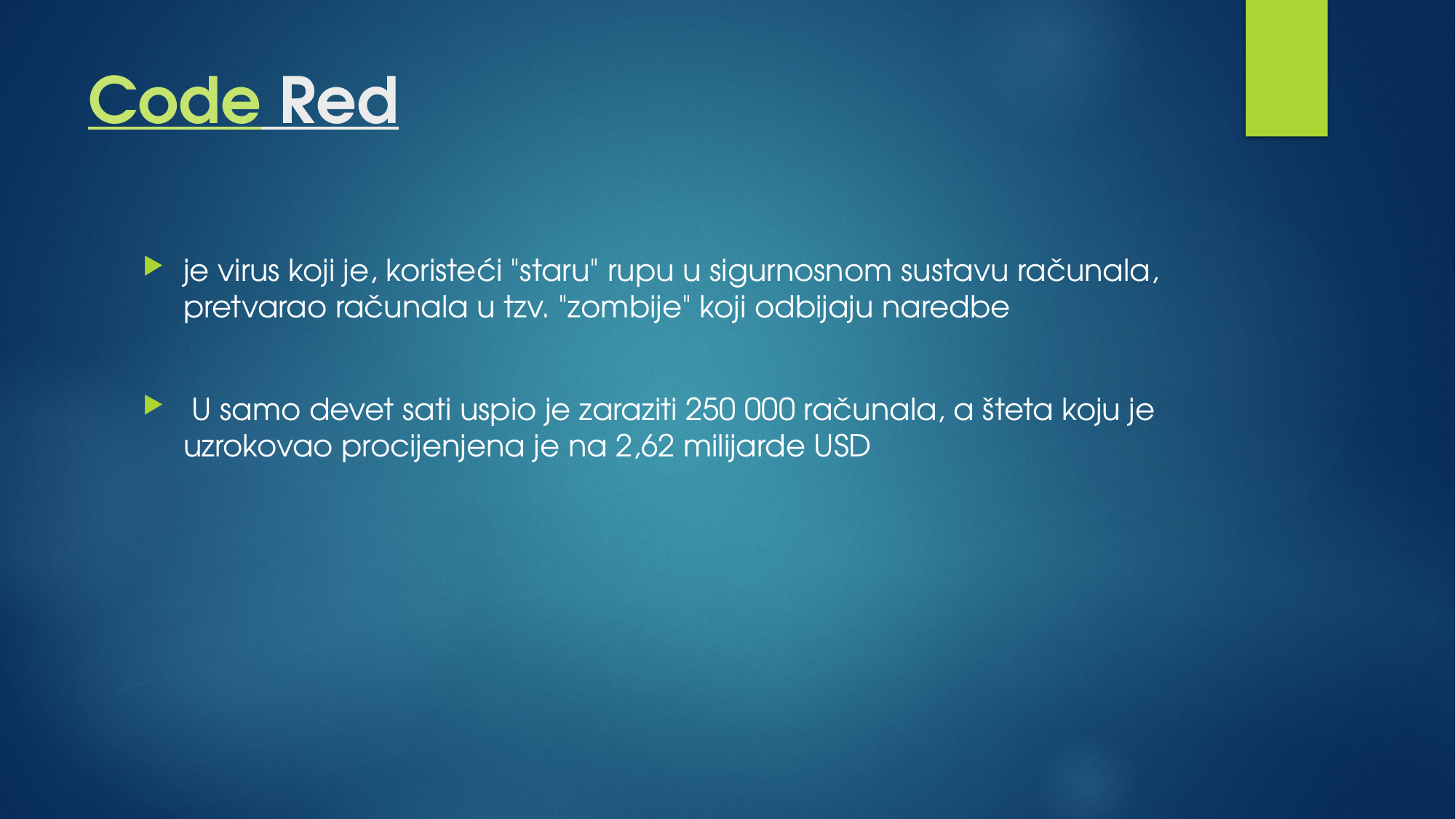

# Code Red
je virus koji je, koristeći "staru" rupu u sigurnosnom sustavu računala, pretvarao računala u tzv. "zombije" koji odbijaju naredbe

 U samo devet sati uspio je zaraziti 250 000 računala, a šteta koju je uzrokovao procijenjena je na 2,62 milijarde USD